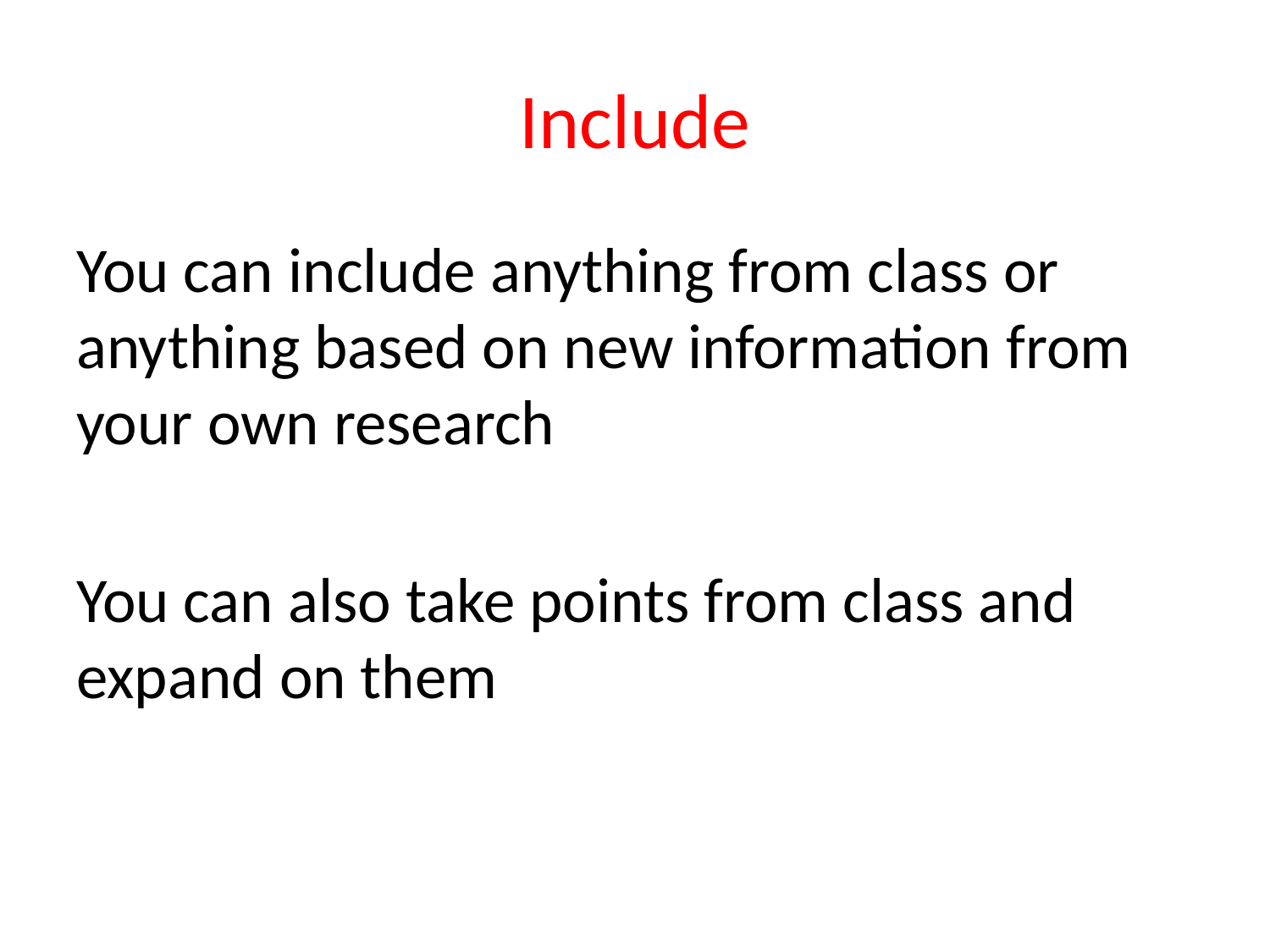

# Include
You can include anything from class or anything based on new information from your own research

You can also take points from class and expand on them